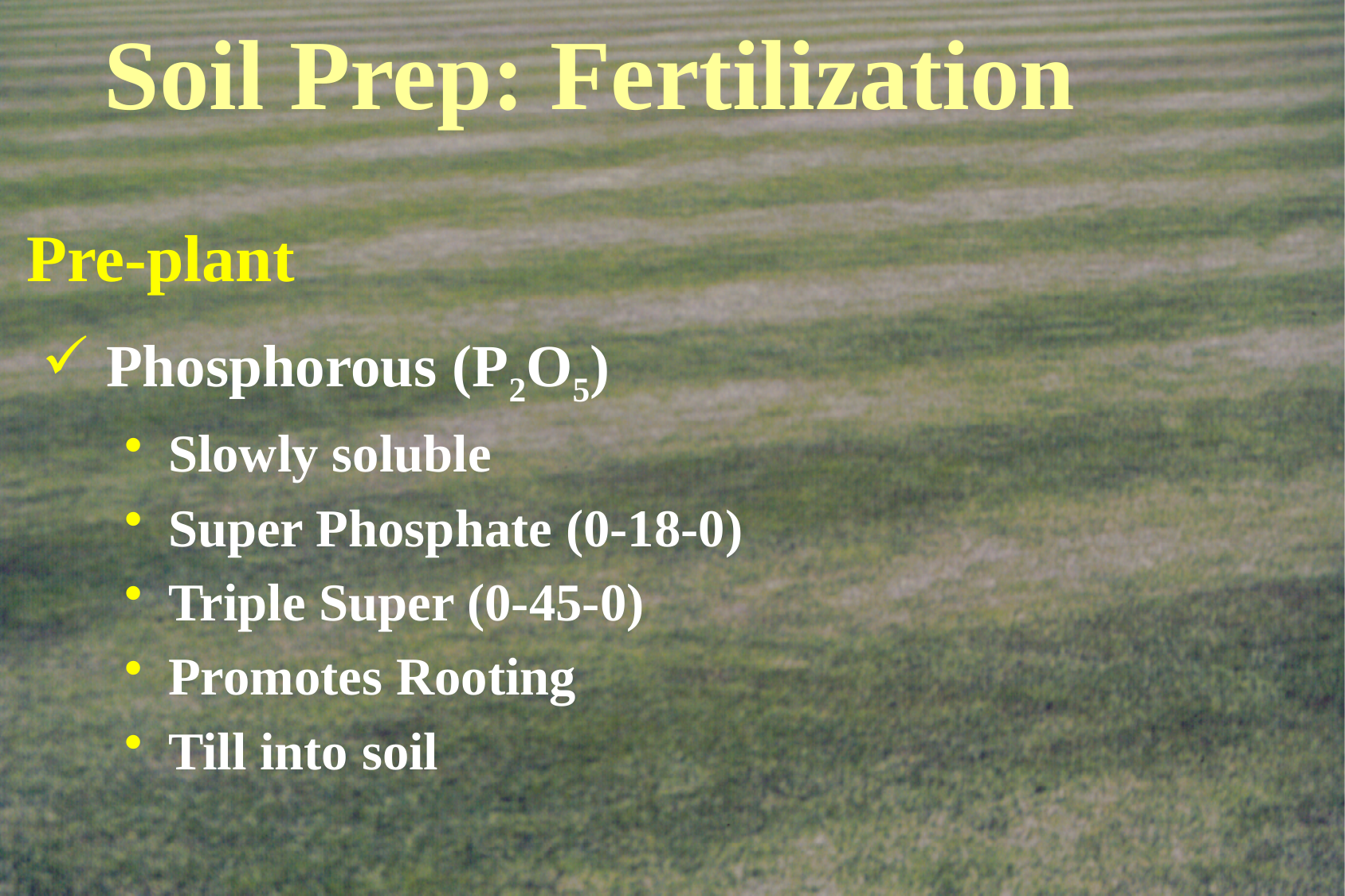

# Soil Prep: Fertilization
Pre-plant
 Phosphorous (P2O5)
 Slowly soluble
 Super Phosphate (0-18-0)
 Triple Super (0-45-0)
 Promotes Rooting
 Till into soil